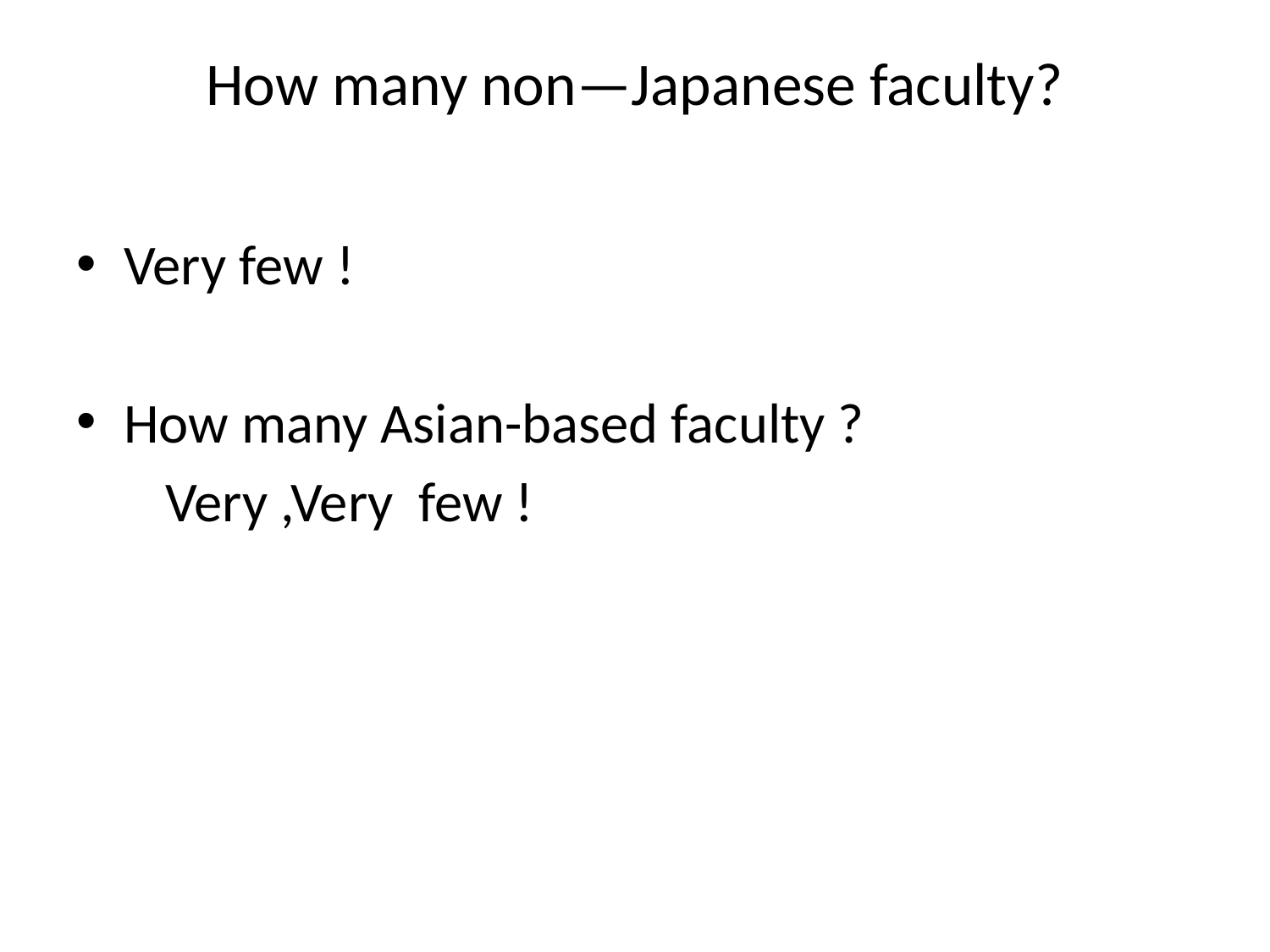

# How many non—Japanese faculty?
Very few !

How many Asian-based faculty ?
       Very ,Very  few !